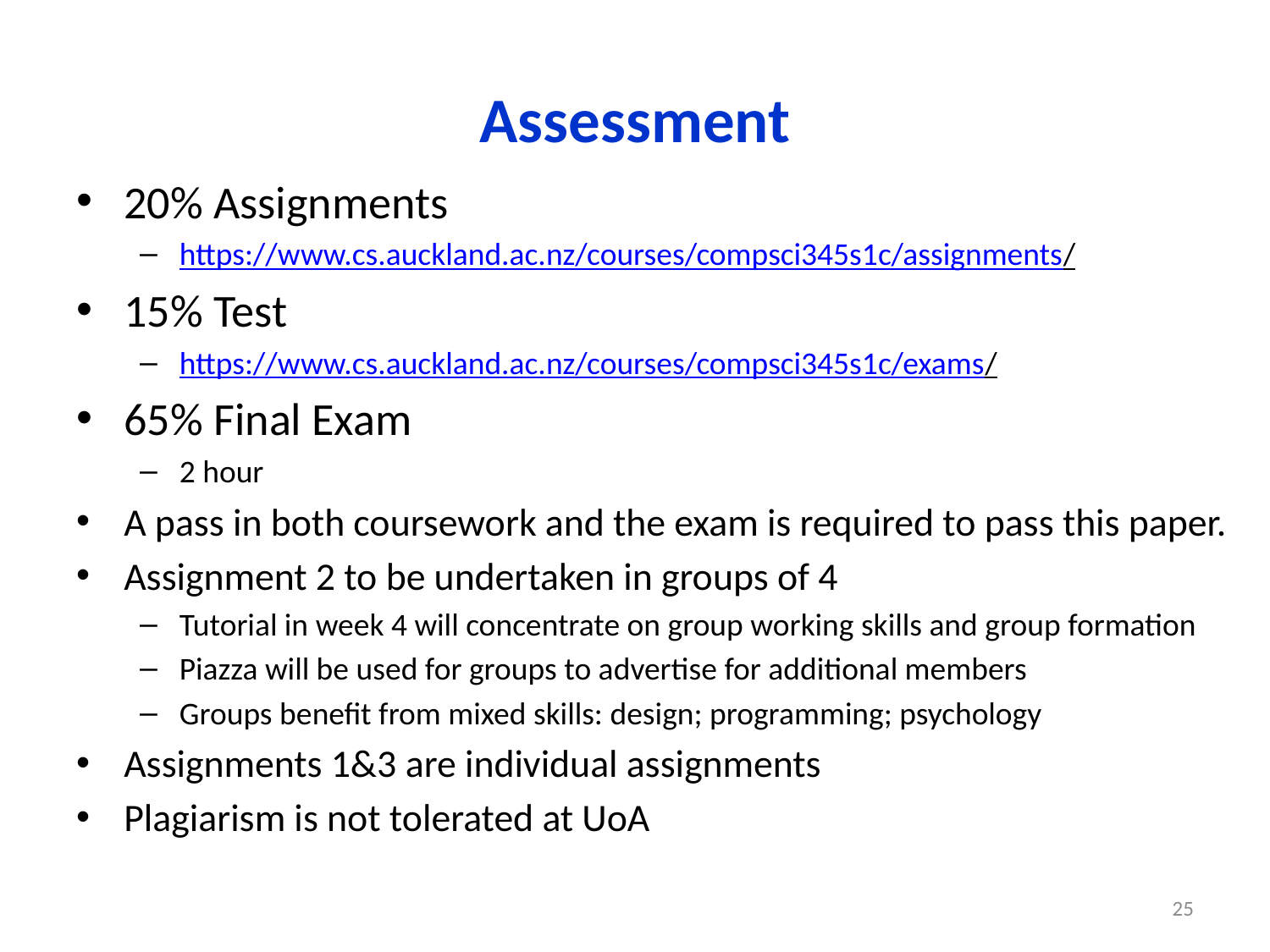

# Assessment
20% Assignments
https://www.cs.auckland.ac.nz/courses/compsci345s1c/assignments/
15% Test
https://www.cs.auckland.ac.nz/courses/compsci345s1c/exams/
65% Final Exam
2 hour
A pass in both coursework and the exam is required to pass this paper.
Assignment 2 to be undertaken in groups of 4
Tutorial in week 4 will concentrate on group working skills and group formation
Piazza will be used for groups to advertise for additional members
Groups benefit from mixed skills: design; programming; psychology
Assignments 1&3 are individual assignments
Plagiarism is not tolerated at UoA
25